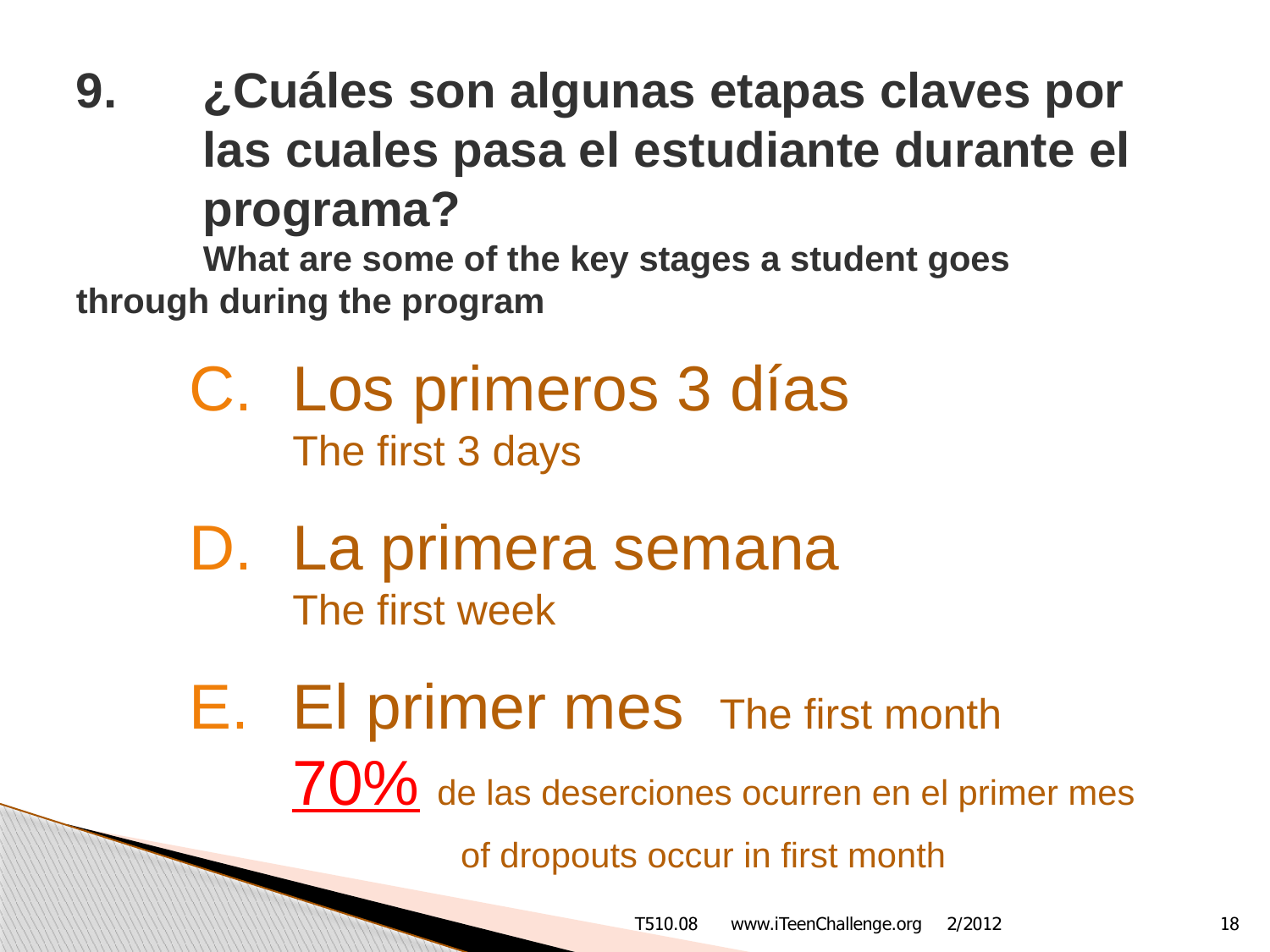

# 9.	¿Cuáles son algunas etapas claves por 	las cuales pasa el estudiante durante el 	programa? What are some of the key stages a student goes 	through during the program
Los primeros 3 días
The first 3 days
La primera semana
The first week
El primer mes  The first month
70% de las deserciones ocurren en el primer mes
	   of dropouts occur in first month

T510.08      www.iTeenChallenge.org
2/2012
18